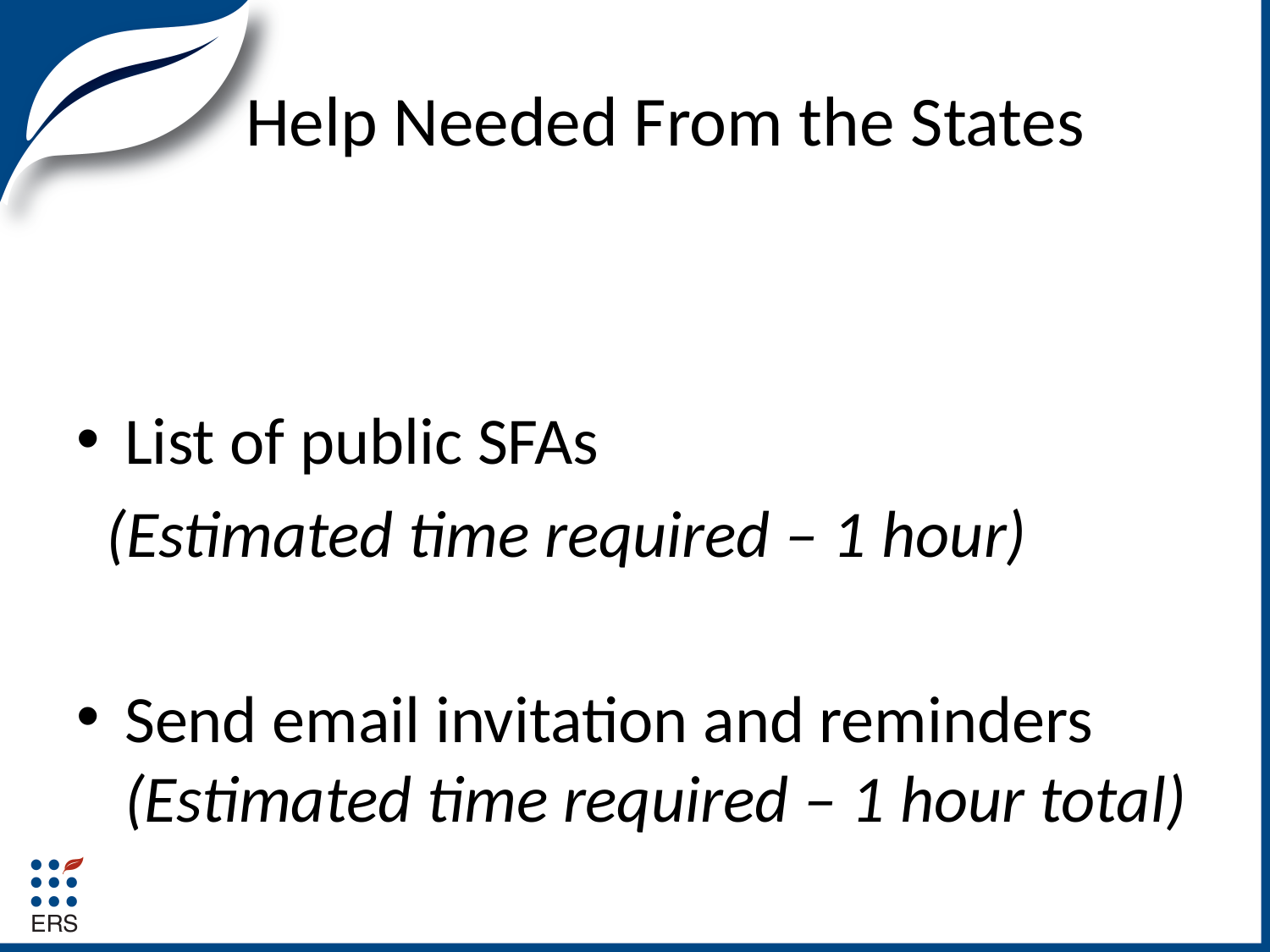

# Help Needed From the States

List of public SFAs
  (Estimated time required – 1 hour)

Send email invitation and reminders (Estimated time required – 1 hour total)